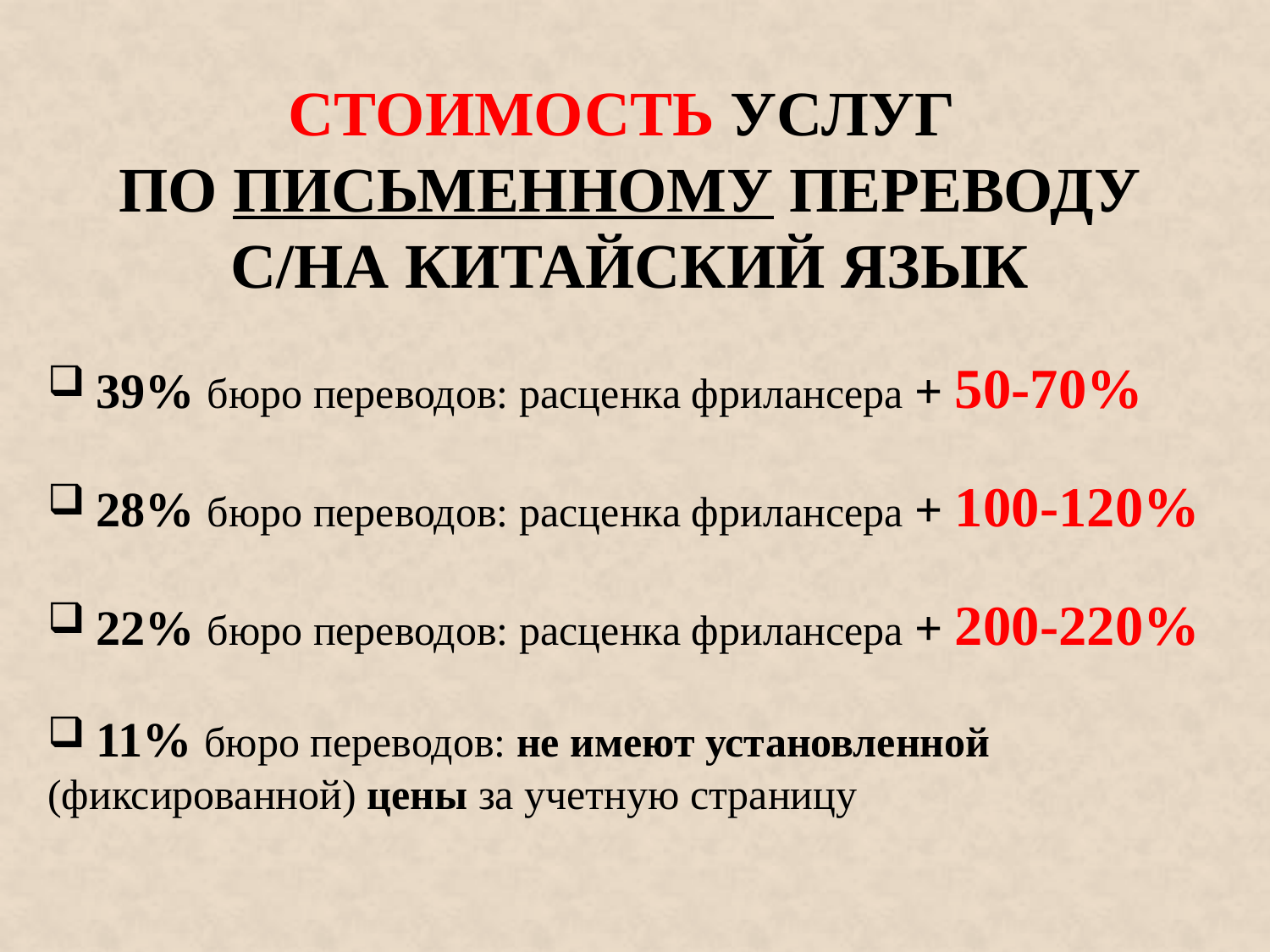

СТОИМОСТЬ УСЛУГ
ПО ПИСЬМЕННОМУ ПЕРЕВОДУ С/НА КИТАЙСКИЙ ЯЗЫК
 39% бюро переводов: расценка фрилансера + 50-70%

 28% бюро переводов: расценка фрилансера + 100-120%

 22% бюро переводов: расценка фрилансера + 200-220%

 11% бюро переводов: не имеют установленной (фиксированной) цены за учетную страницу